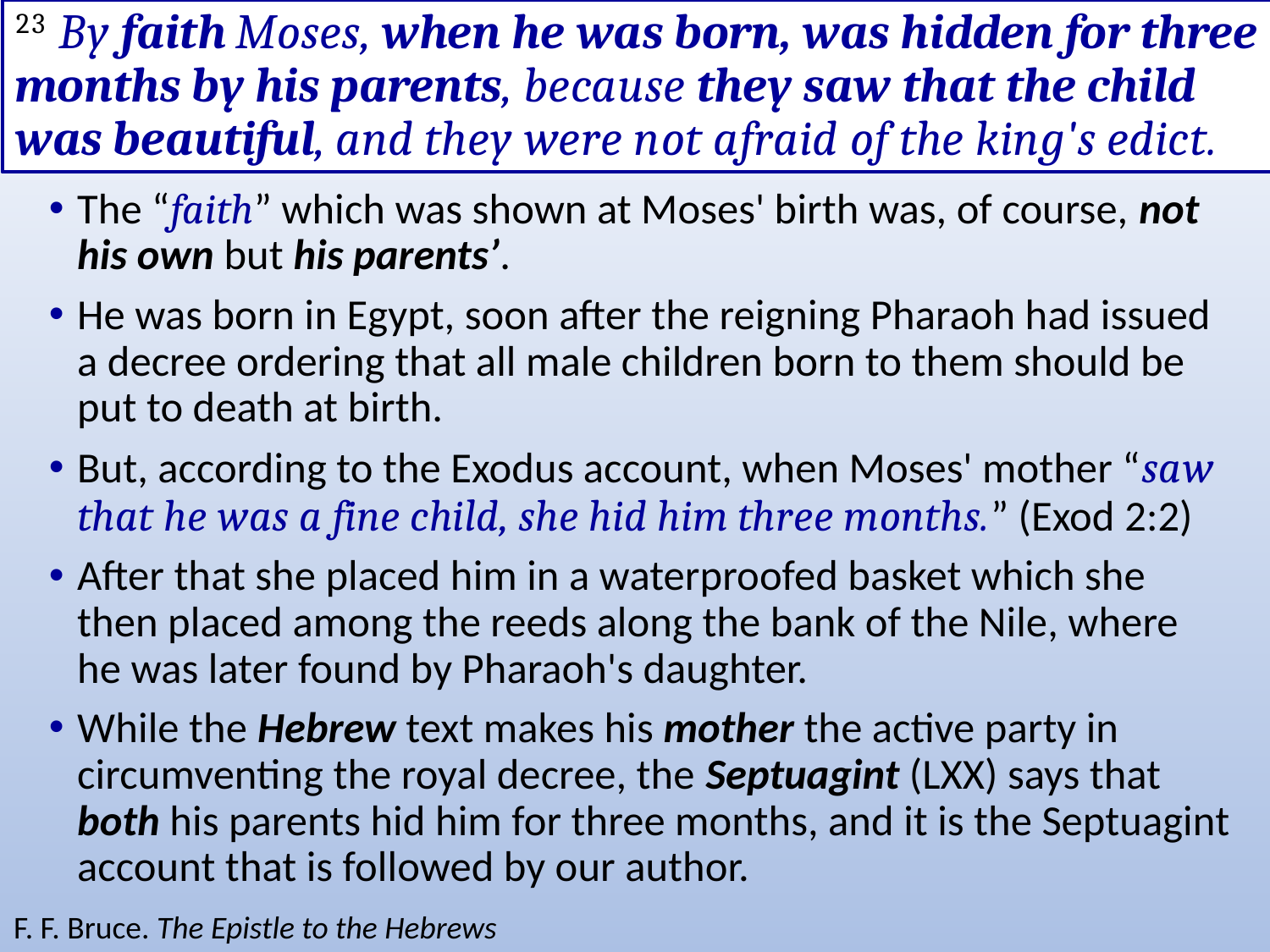

# 23 By faith Moses, when he was born, was hidden for three months by his parents, because they saw that the child was beautiful, and they were not afraid of the king's edict.
The “faith” which was shown at Moses' birth was, of course, not his own but his parents’.
He was born in Egypt, soon after the reigning Pharaoh had issued a decree ordering that all male children born to them should be put to death at birth.
But, according to the Exodus account, when Moses' mother “saw that he was a fine child, she hid him three months.” (Exod 2:2)
After that she placed him in a waterproofed basket which she then placed among the reeds along the bank of the Nile, where he was later found by Pharaoh's daughter.
While the Hebrew text makes his mother the active party in circumventing the royal decree, the Septuagint (LXX) says that both his parents hid him for three months, and it is the Septuagint account that is followed by our author.
F. F. Bruce. The Epistle to the Hebrews